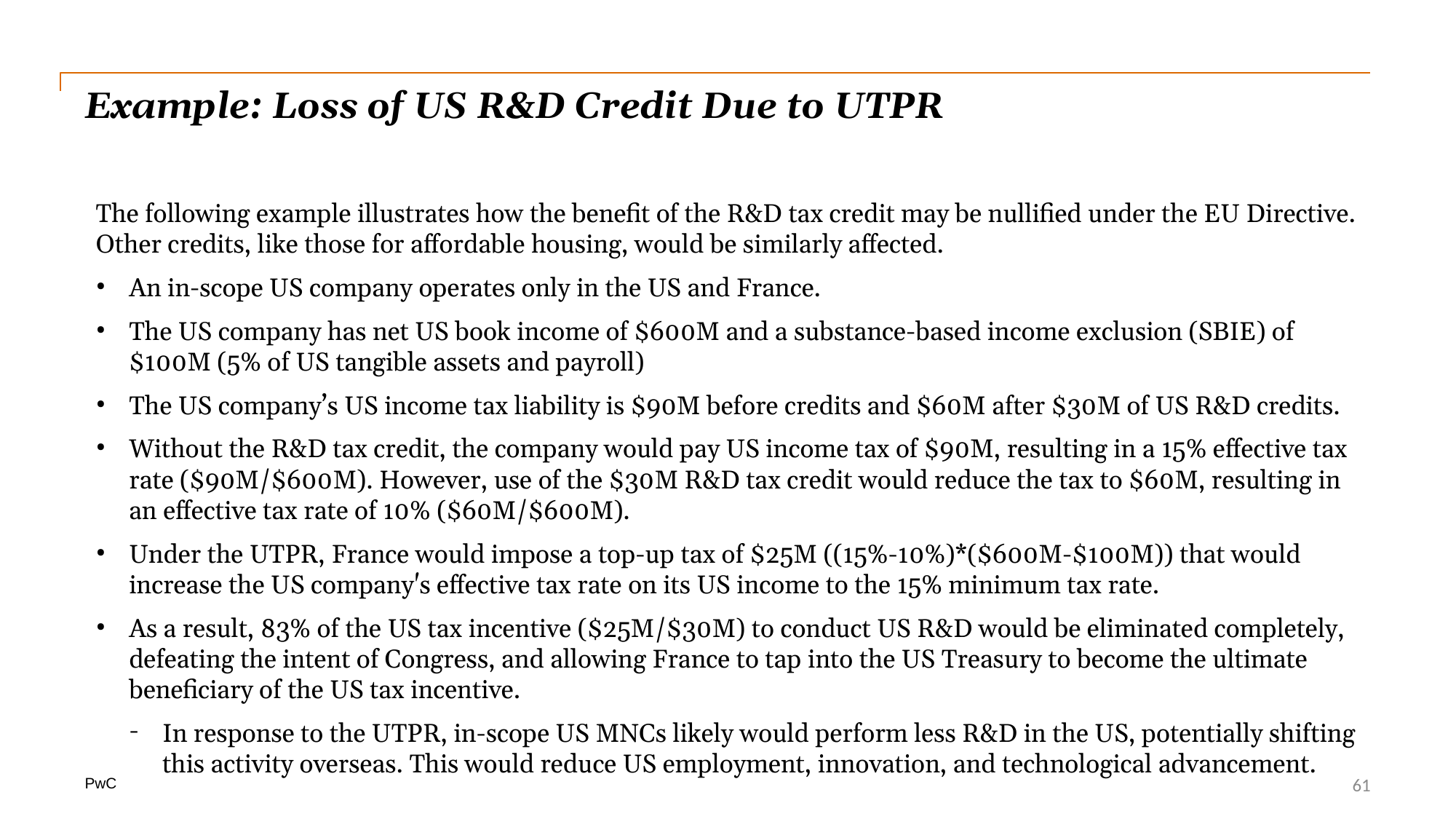

# Example: Loss of US R&D Credit Due to UTPR
The following example illustrates how the benefit of the R&D tax credit may be nullified under the EU Directive. Other credits, like those for affordable housing, would be similarly affected.
An in-scope US company operates only in the US and France.
The US company has net US book income of $600M and a substance-based income exclusion (SBIE) of $100M (5% of US tangible assets and payroll)
The US company’s US income tax liability is $90M before credits and $60M after $30M of US R&D credits.
Without the R&D tax credit, the company would pay US income tax of $90M, resulting in a 15% effective tax rate ($90M/$600M). However, use of the $30M R&D tax credit would reduce the tax to $60M, resulting in an effective tax rate of 10% ($60M/$600M).
Under the UTPR, France would impose a top-up tax of $25M ((15%-10%)*($600M-$100M)) that would increase the US company's effective tax rate on its US income to the 15% minimum tax rate.
As a result, 83% of the US tax incentive ($25M/$30M) to conduct US R&D would be eliminated completely, defeating the intent of Congress, and allowing France to tap into the US Treasury to become the ultimate beneficiary of the US tax incentive.
In response to the UTPR, in-scope US MNCs likely would perform less R&D in the US, potentially shifting this activity overseas. This would reduce US employment, innovation, and technological advancement.
61